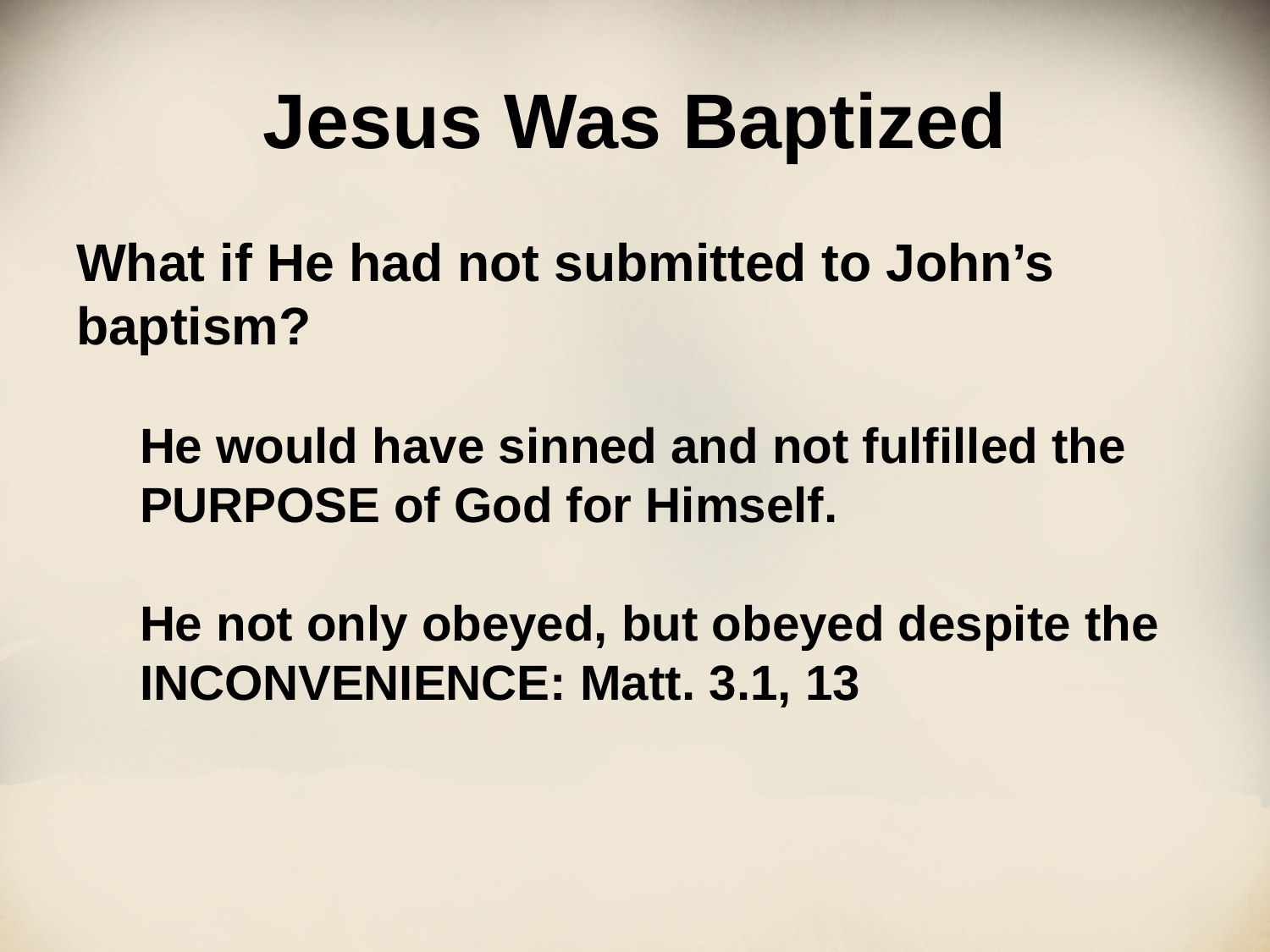

# Jesus Was Baptized
What if He had not submitted to John’s baptism?

He would have sinned and not fulfilled the PURPOSE of God for Himself.

He not only obeyed, but obeyed despite the INCONVENIENCE: Matt. 3.1, 13